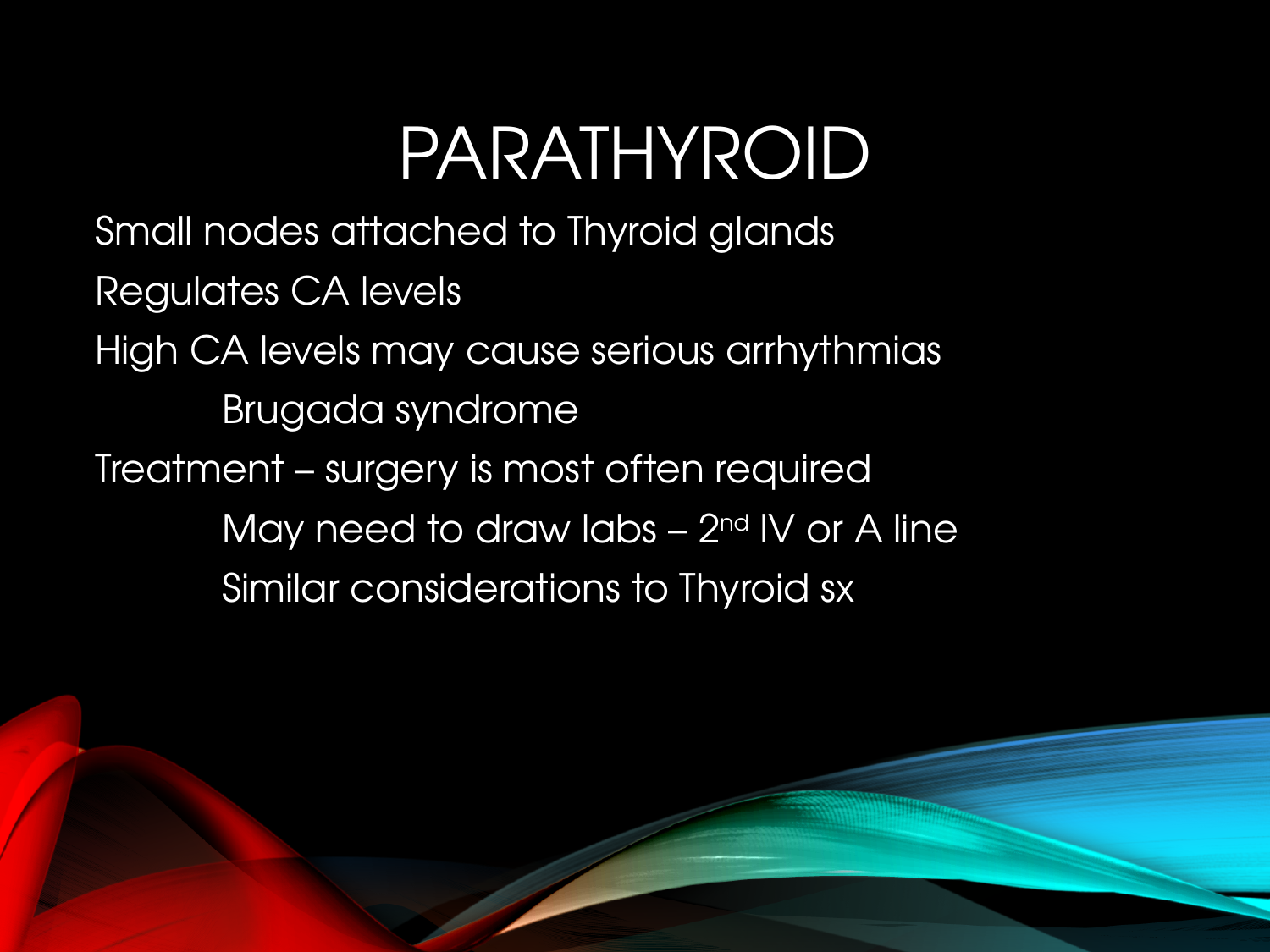

# Parathyroid
Small nodes attached to Thyroid glands
Regulates CA levels
High CA levels may cause serious arrhythmias
	Brugada syndrome
Treatment – surgery is most often required
	May need to draw labs – 2nd IV or A line
	Similar considerations to Thyroid sx